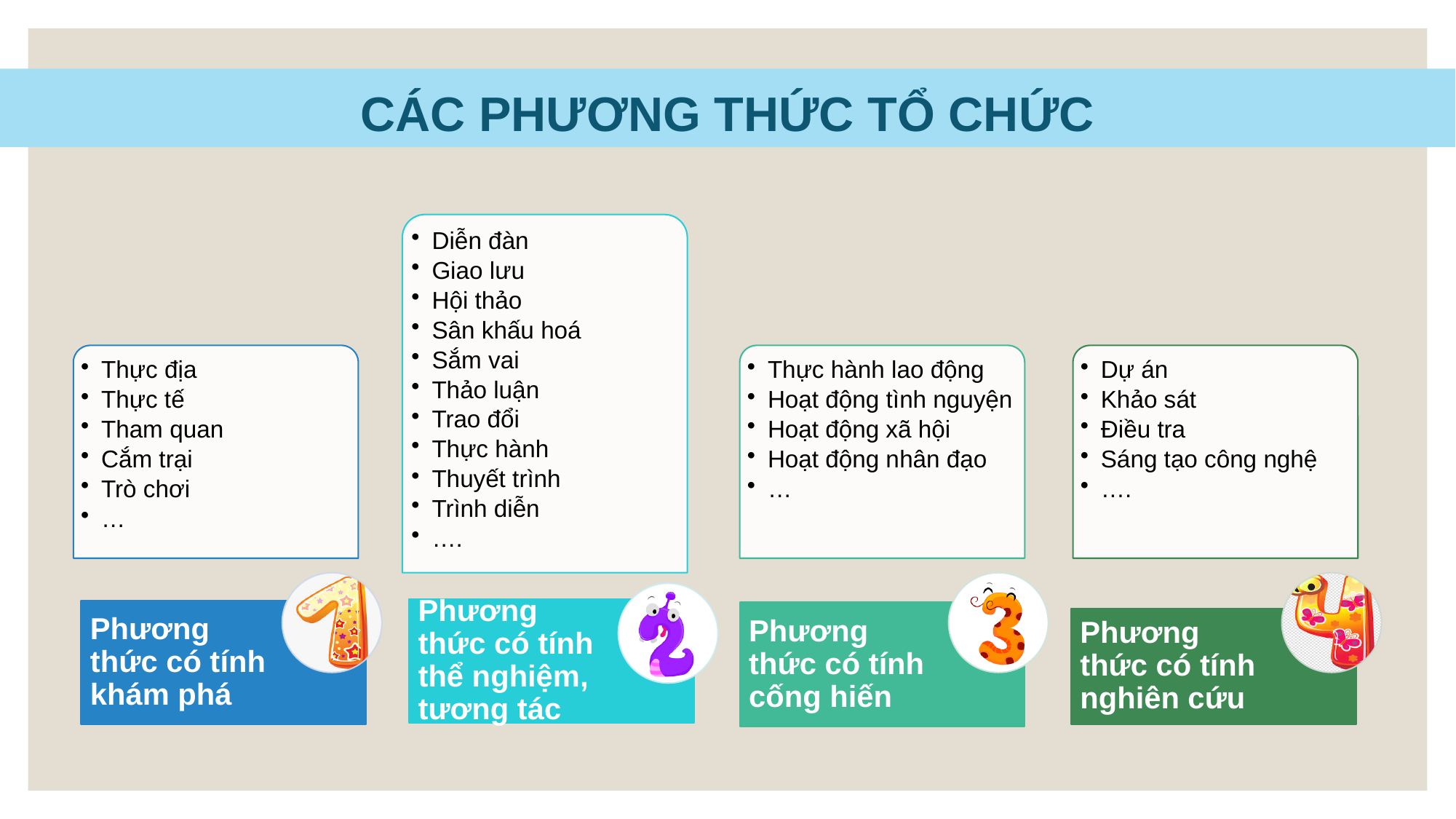

CÁC PHƯƠNG THỨC TỔ CHỨC
Thực địa
Thực tế
Tham quan
Cắm trại
Trò chơi
…
Phương thức có tính khám phá
Diễn đàn
Giao lưu
Hội thảo
Sân khấu hoá
Sắm vai
Thảo luận
Trao đổi
Thực hành
Thuyết trình
Trình diễn
….
Phương thức có tính thể nghiệm, tương tác
Thực hành lao động
Hoạt động tình nguyện
Hoạt động xã hội
Hoạt động nhân đạo
…
Phương thức có tính cống hiến
Dự án
Khảo sát
Điều tra
Sáng tạo công nghệ
….
Phương thức có tính nghiên cứu